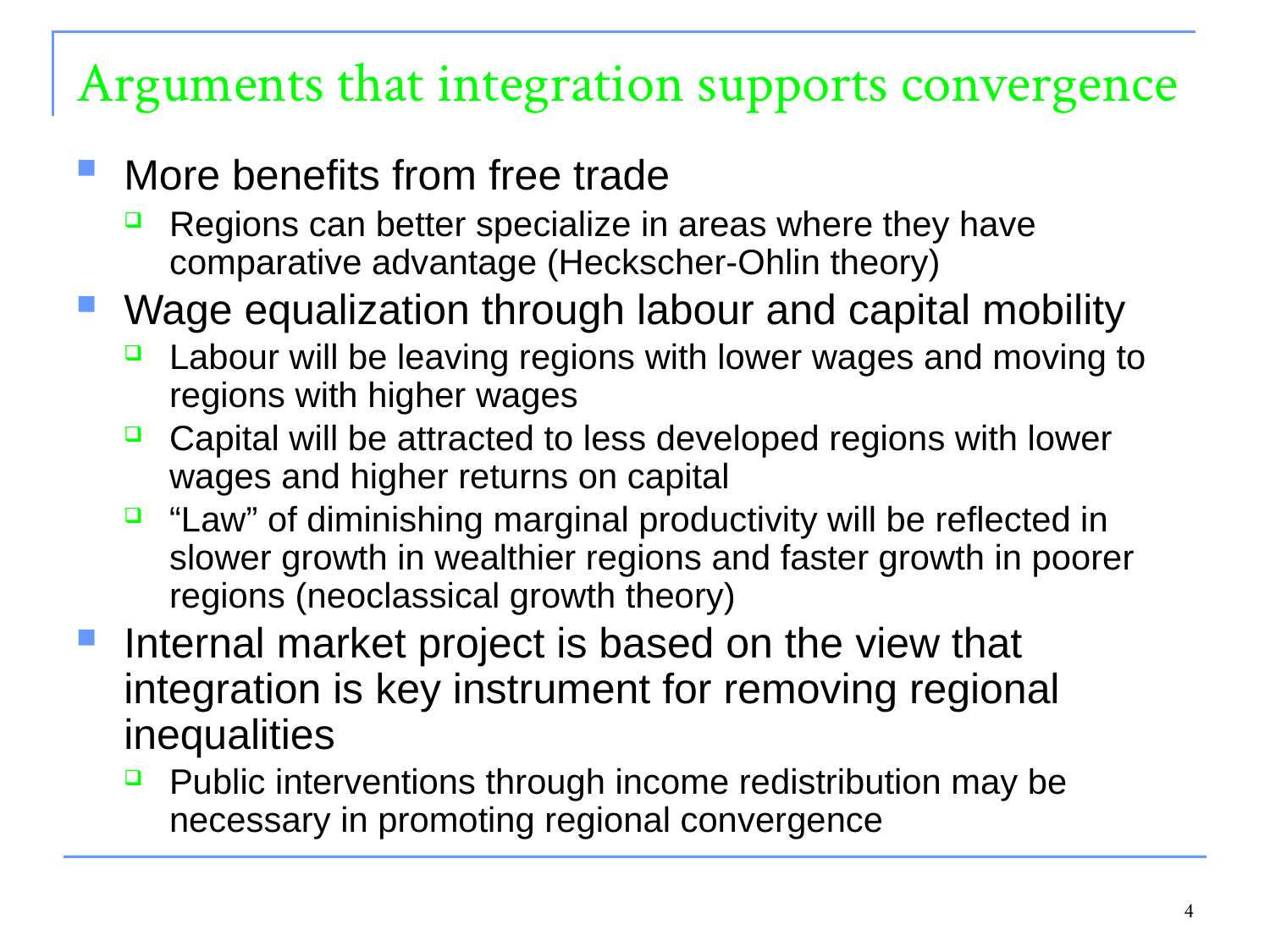

# Arguments that integration supports convergence
More benefits from free trade
Regions can better specialize in areas where they have comparative advantage (Heckscher-Ohlin theory)
Wage equalization through labour and capital mobility
Labour will be leaving regions with lower wages and moving to regions with higher wages
Capital will be attracted to less developed regions with lower wages and higher returns on capital
“Law” of diminishing marginal productivity will be reflected in slower growth in wealthier regions and faster growth in poorer regions (neoclassical growth theory)
Internal market project is based on the view that integration is key instrument for removing regional inequalities
Public interventions through income redistribution may be necessary in promoting regional convergence
4